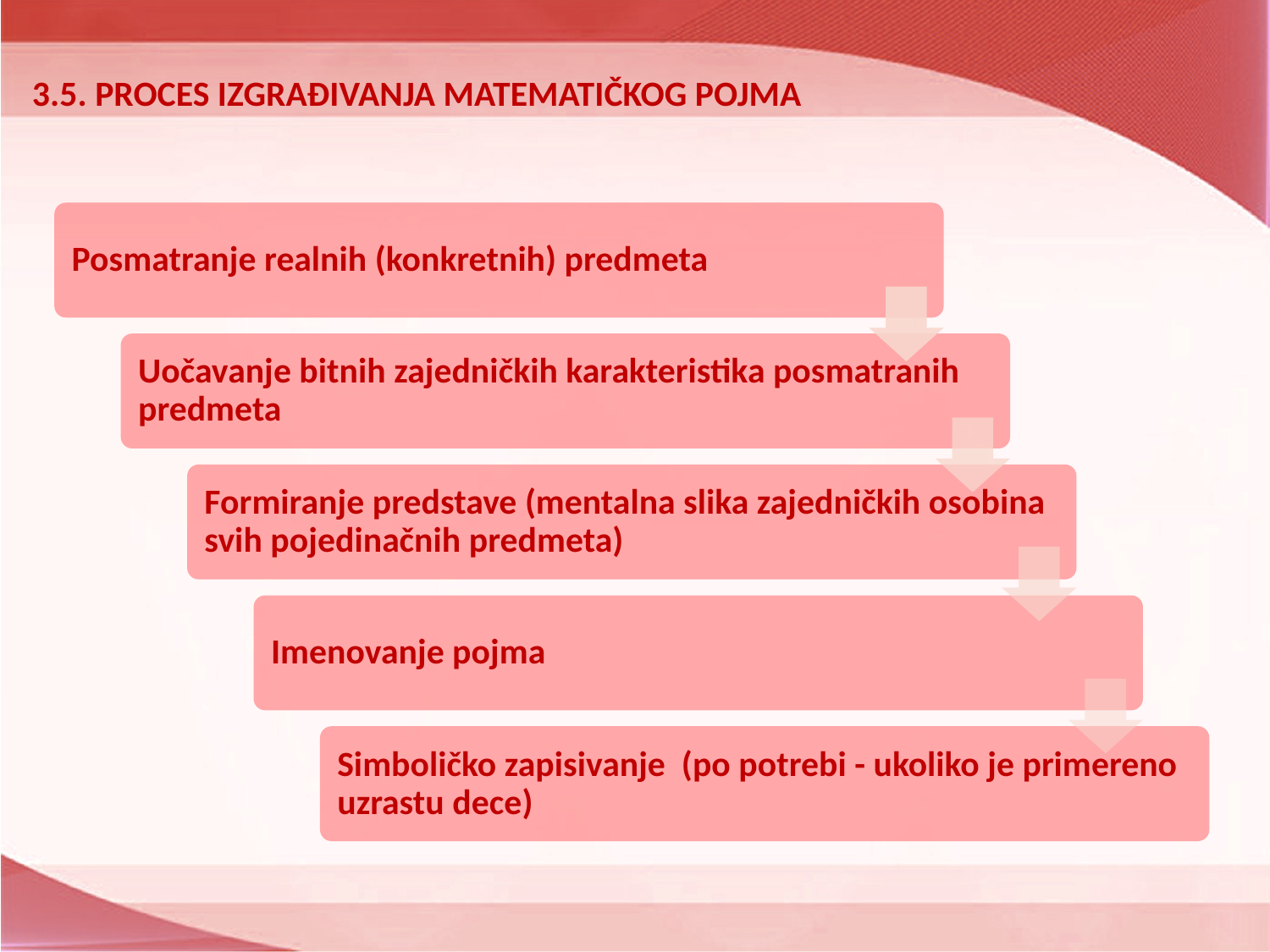

3.5. PROCES IZGRAĐIVANJA MATEMATIČKOG POJMA
Posmatranje realnih (konkretnih) predmeta
Uočavanje bitnih zajedničkih karakteristika posmatranih predmeta
Formiranje predstave (mentalna slika zajedničkih osobina svih pojedinačnih predmeta)
Imenovanje pojma
Simboličko zapisivanje  (po potrebi - ukoliko je primereno uzrastu dece)